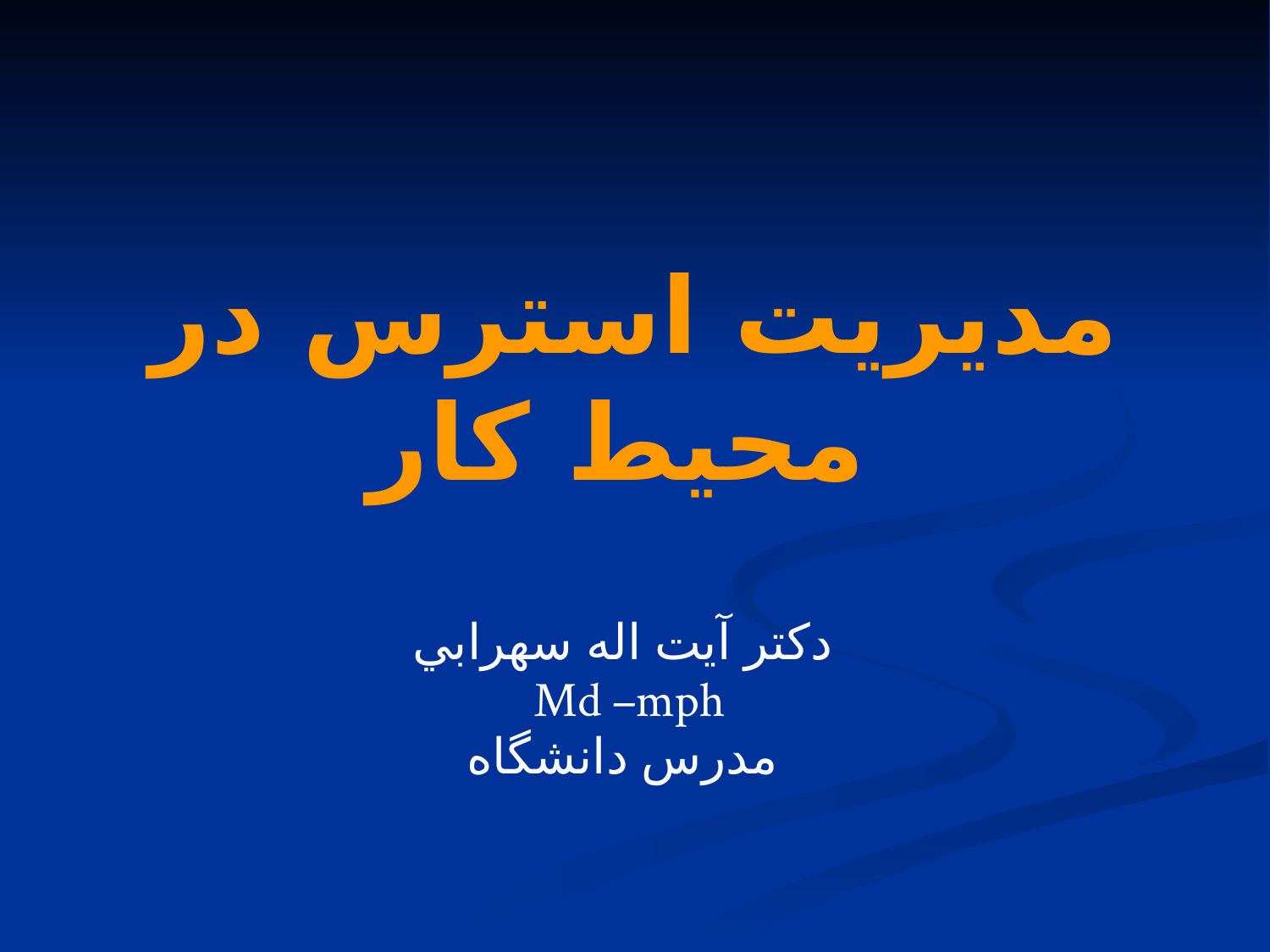

# مديريت استرس در محیط کار

دکتر آيت اله سهرابي
Md –mph
مدرس دانشگاه